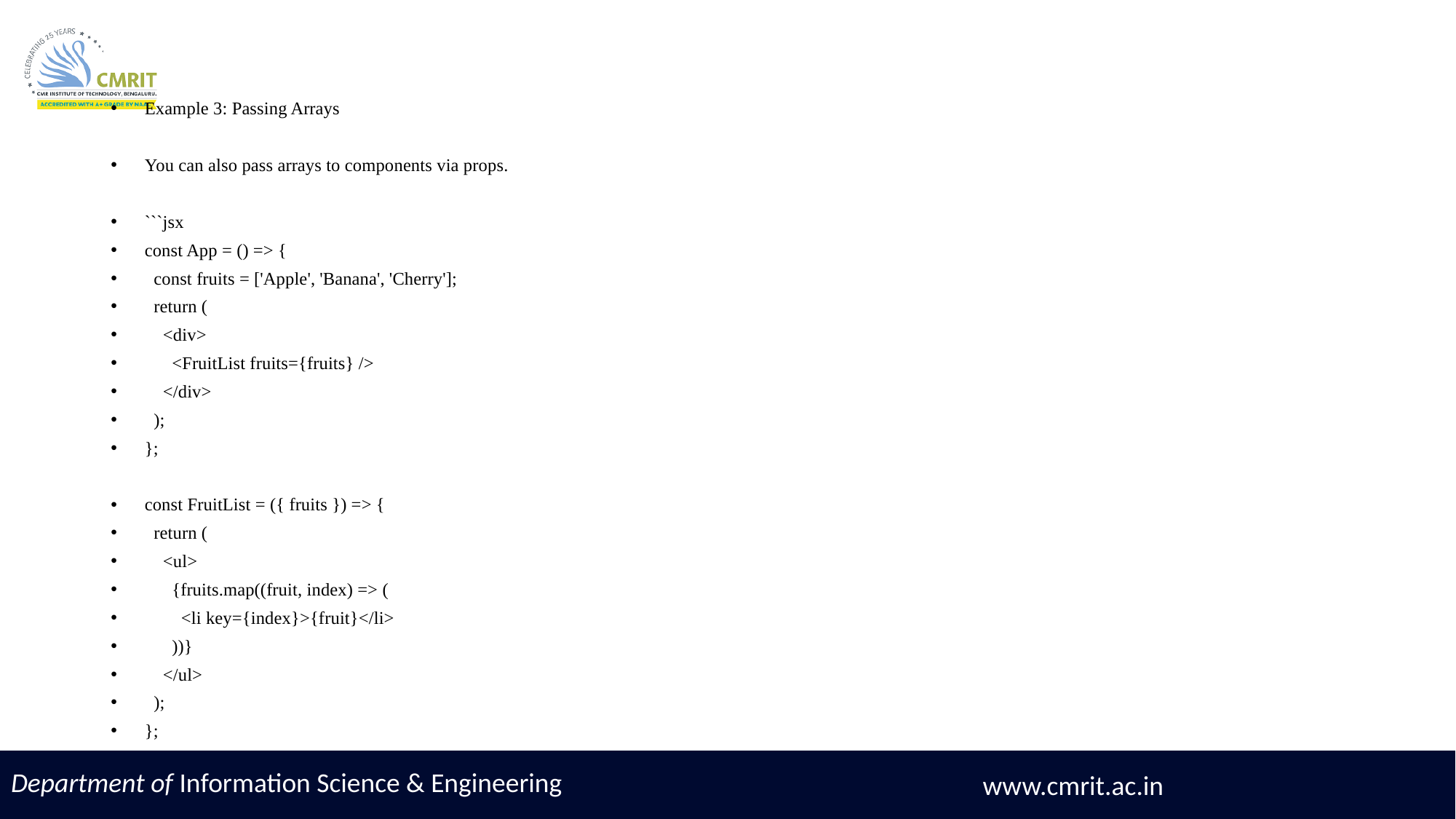

Example 3: Passing Arrays

You can also pass arrays to components via props.

```jsx
const App = () => {
  const fruits = ['Apple', 'Banana', 'Cherry'];
  return (
    <div>
      <FruitList fruits={fruits} />
    </div>
  );
};

const FruitList = ({ fruits }) => {
  return (
    <ul>
      {fruits.map((fruit, index) => (
        <li key={index}>{fruit}</li>
      ))}
    </ul>
  );
};